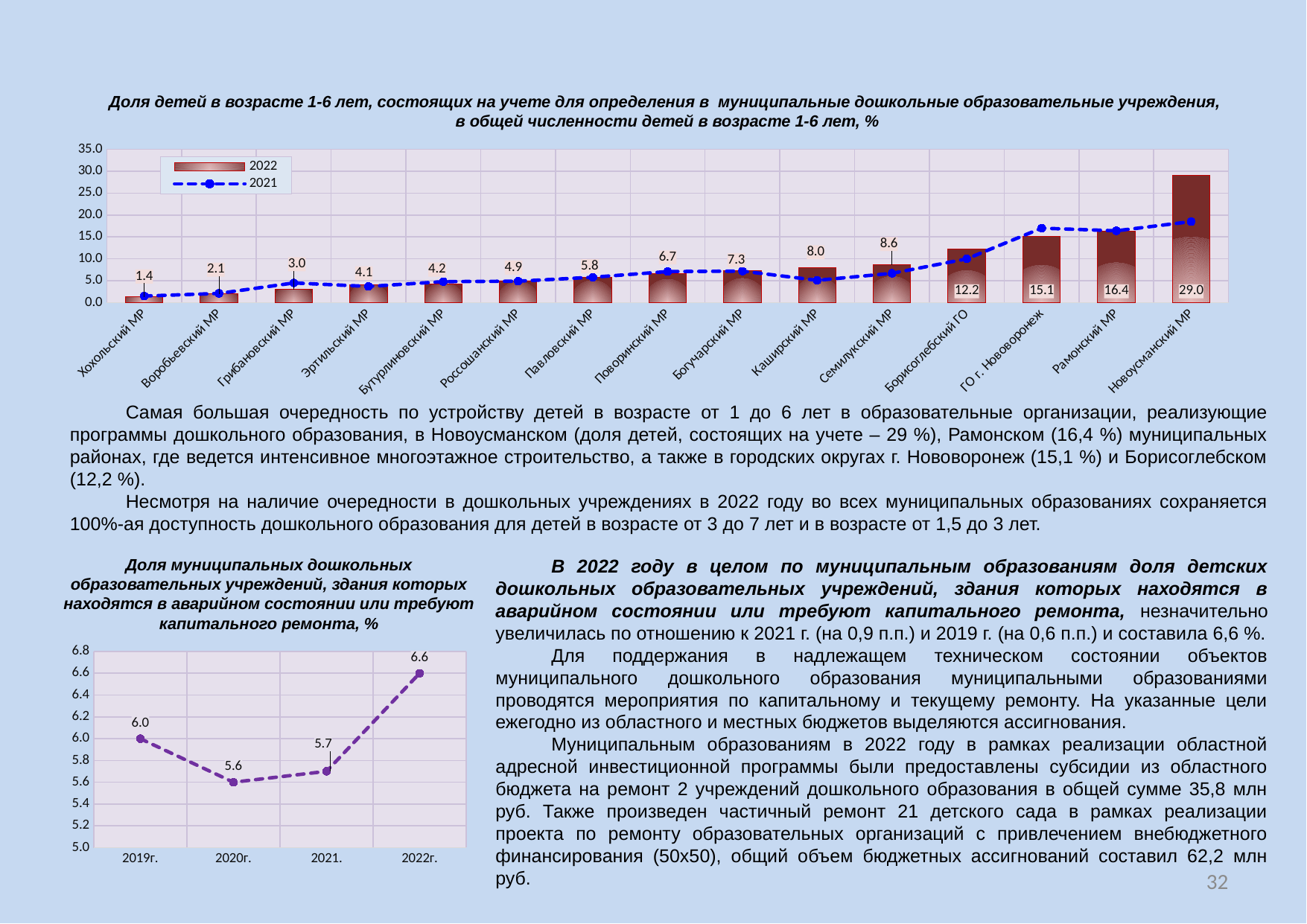

Доля детей в возрасте 1-6 лет, состоящих на учете для определения в  муниципальные дошкольные образовательные учреждения,
в общей численности детей в возрасте 1-6 лет, %

### Chart

| Category | 2022 | 2021 |
|---|---|---|
| Хохольский МР | 1.4 | 1.5 |
| Воробьевский МР | 2.1 | 2.1 |
| Грибановский МР | 3.0 | 4.5 |
| Эртильский МР | 4.1 | 3.7 |
| Бутурлиновский МР | 4.2 | 4.8 |
| Россошанский МР | 4.9 | 4.9 |
| Павловский МР | 5.76 | 5.8 |
| Поворинский МР | 6.7 | 7.1 |
| Богучарский МР | 7.3 | 7.2 |
| Каширский МР | 8.0 | 5.1 |
| Семилукский МР | 8.6 | 6.7 |
| Борисоглебский ГО | 12.2 | 10.0 |
| ГО г. Нововоронеж | 15.1 | 17.0 |
| Рамонский МР | 16.36 | 16.4 |
| Новоусманский МР | 29.0 | 18.5 |
Самая большая очередность по устройству детей в возрасте от 1 до 6 лет в образовательные организации, реализующие программы дошкольного образования, в Новоусманском (доля детей, состоящих на учете – 29 %), Рамонском (16,4 %) муниципальных районах, где ведется интенсивное многоэтажное строительство, а также в городских округах г. Нововоронеж (15,1 %) и Борисоглебском (12,2 %).
Несмотря на наличие очередности в дошкольных учреждениях в 2022 году во всех муниципальных образованиях сохраняется 100%-ая доступность дошкольного образования для детей в возрасте от 3 до 7 лет и в возрасте от 1,5 до 3 лет.

Доля муниципальных дошкольных образовательных учреждений, здания которых находятся в аварийном состоянии или требуют капитального ремонта, %
В 2022 году в целом по муниципальным образованиям доля детских дошкольных образовательных учреждений, здания которых находятся в аварийном состоянии или требуют капитального ремонта, незначительно увеличилась по отношению к 2021 г. (на 0,9 п.п.) и 2019 г. (на 0,6 п.п.) и составила 6,6 %.
Для поддержания в надлежащем техническом состоянии объектов муниципального дошкольного образования муниципальными образованиями проводятся мероприятия по капитальному и текущему ремонту. На указанные цели ежегодно из областного и местных бюджетов выделяются ассигнования.
Муниципальным образованиям в 2022 году в рамках реализации областной адресной инвестиционной программы были предоставлены субсидии из областного бюджета на ремонт 2 учреждений дошкольного образования в общей сумме 35,8 млн руб. Также произведен частичный ремонт 21 детского сада в рамках реализации проекта по ремонту образовательных организаций с привлечением внебюджетного финансирования (50х50), общий объем бюджетных ассигнований составил 62,2 млн руб.

### Chart

| Category |  |
|---|---|
| 2019г. | 6.0 |
| 2020г. | 5.6 |
| 2021. | 5.7 |
| 2022г. | 6.6 |
32